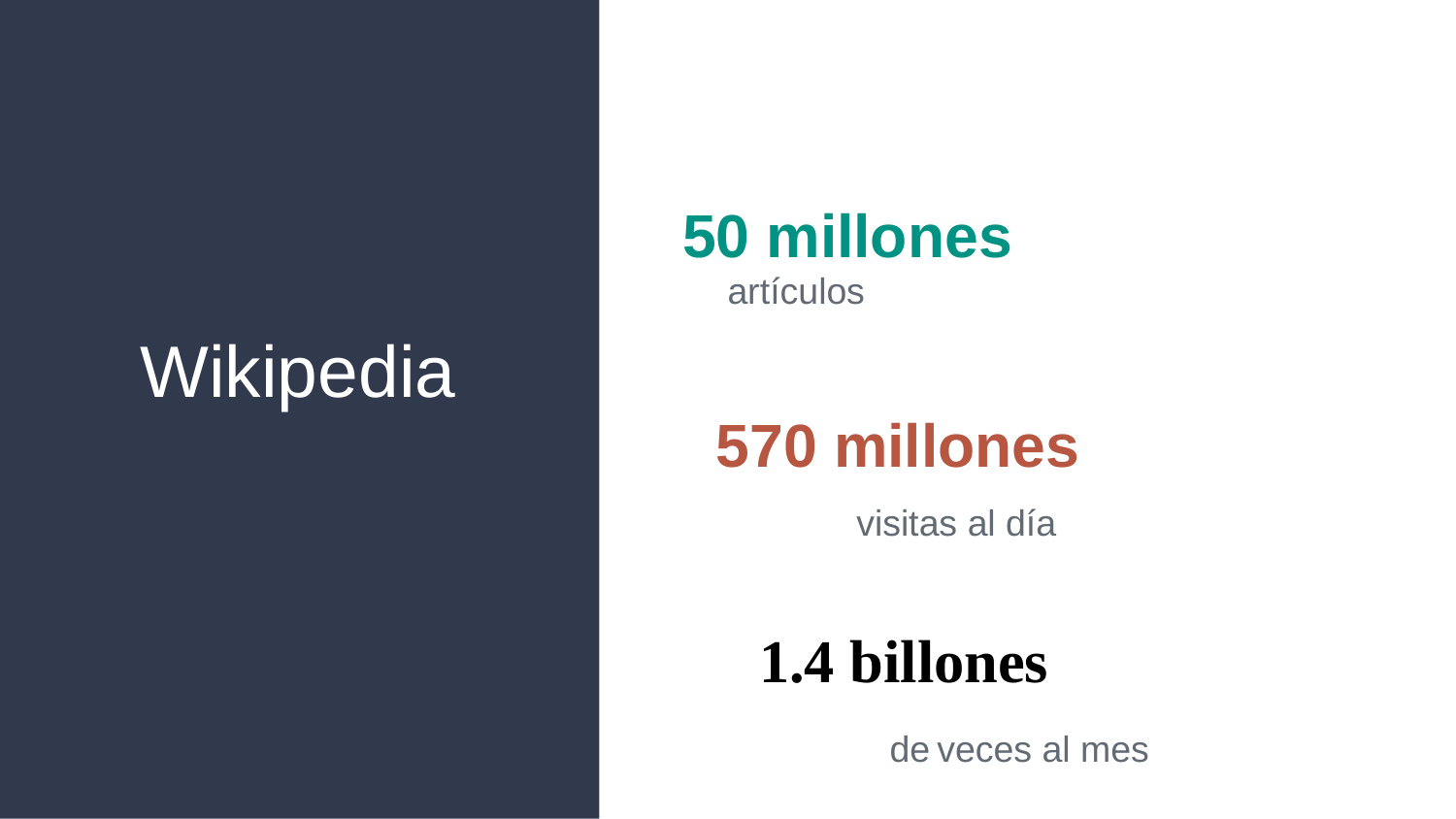

50 millones
artículos
# Wikipedia
570 millones
visitas al día
1.4 billones
de veces al mes